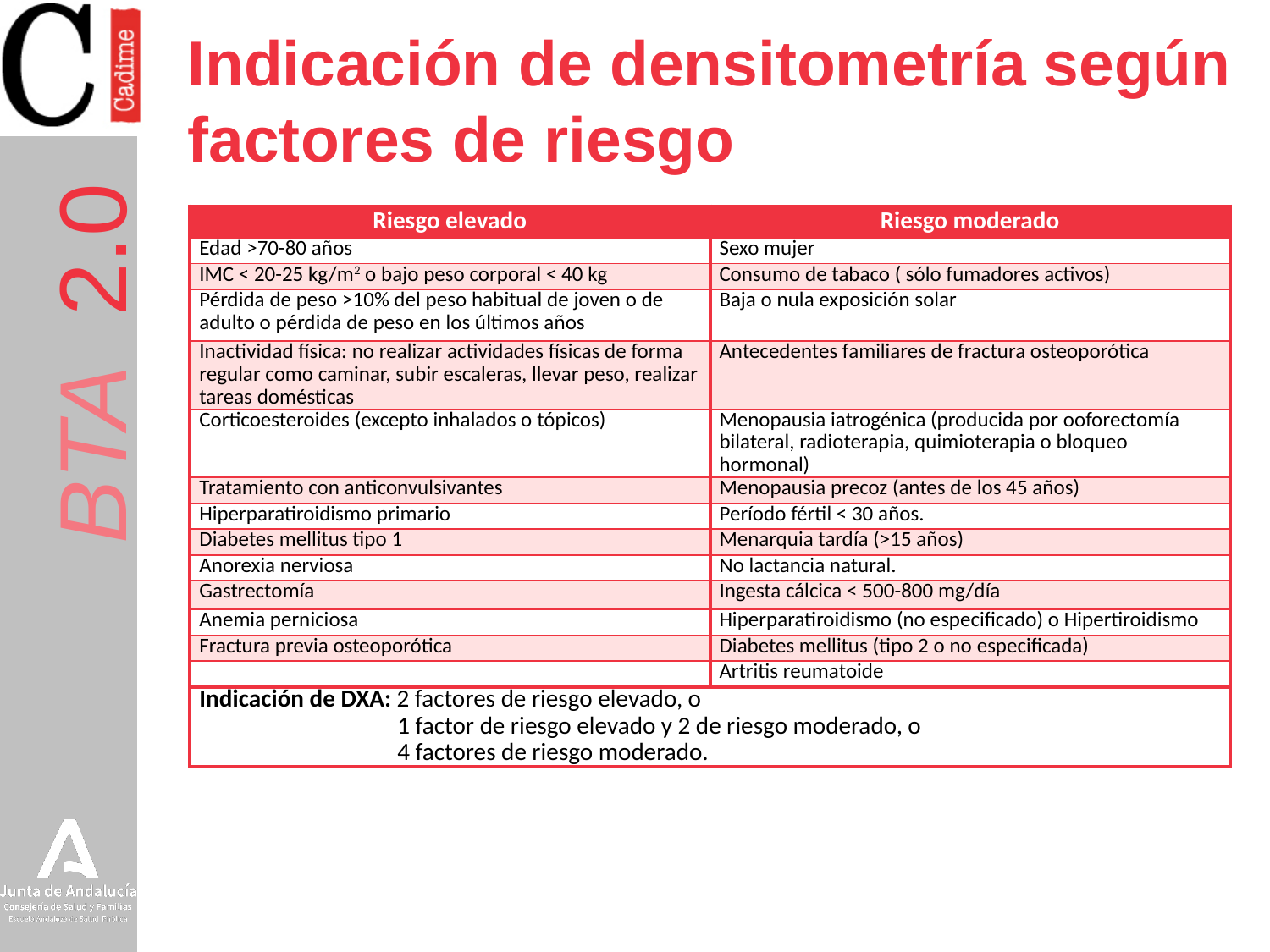

# Indicación de densitometría según factores de riesgo
| Riesgo elevado | Riesgo moderado |
| --- | --- |
| Edad >70-80 años | Sexo mujer |
| IMC < 20-25 kg/m2 o bajo peso corporal < 40 kg | Consumo de tabaco ( sólo fumadores activos) |
| Pérdida de peso >10% del peso habitual de joven o de adulto o pérdida de peso en los últimos años | Baja o nula exposición solar |
| Inactividad física: no realizar actividades físicas de forma regular como caminar, subir escaleras, llevar peso, realizar tareas domésticas | Antecedentes familiares de fractura osteoporótica |
| Corticoesteroides (excepto inhalados o tópicos) | Menopausia iatrogénica (producida por ooforectomía bilateral, radioterapia, quimioterapia o bloqueo hormonal) |
| Tratamiento con anticonvulsivantes | Menopausia precoz (antes de los 45 años) |
| Hiperparatiroidismo primario | Período fértil < 30 años. |
| Diabetes mellitus tipo 1 | Menarquia tardía (>15 años) |
| Anorexia nerviosa | No lactancia natural. |
| Gastrectomía | Ingesta cálcica < 500-800 mg/día |
| Anemia perniciosa | Hiperparatiroidismo (no especificado) o Hipertiroidismo |
| Fractura previa osteoporótica | Diabetes mellitus (tipo 2 o no especificada) |
|  | Artritis reumatoide |
| Indicación de DXA: 2 factores de riesgo elevado, o 1 factor de riesgo elevado y 2 de riesgo moderado, o 4 factores de riesgo moderado. |  |